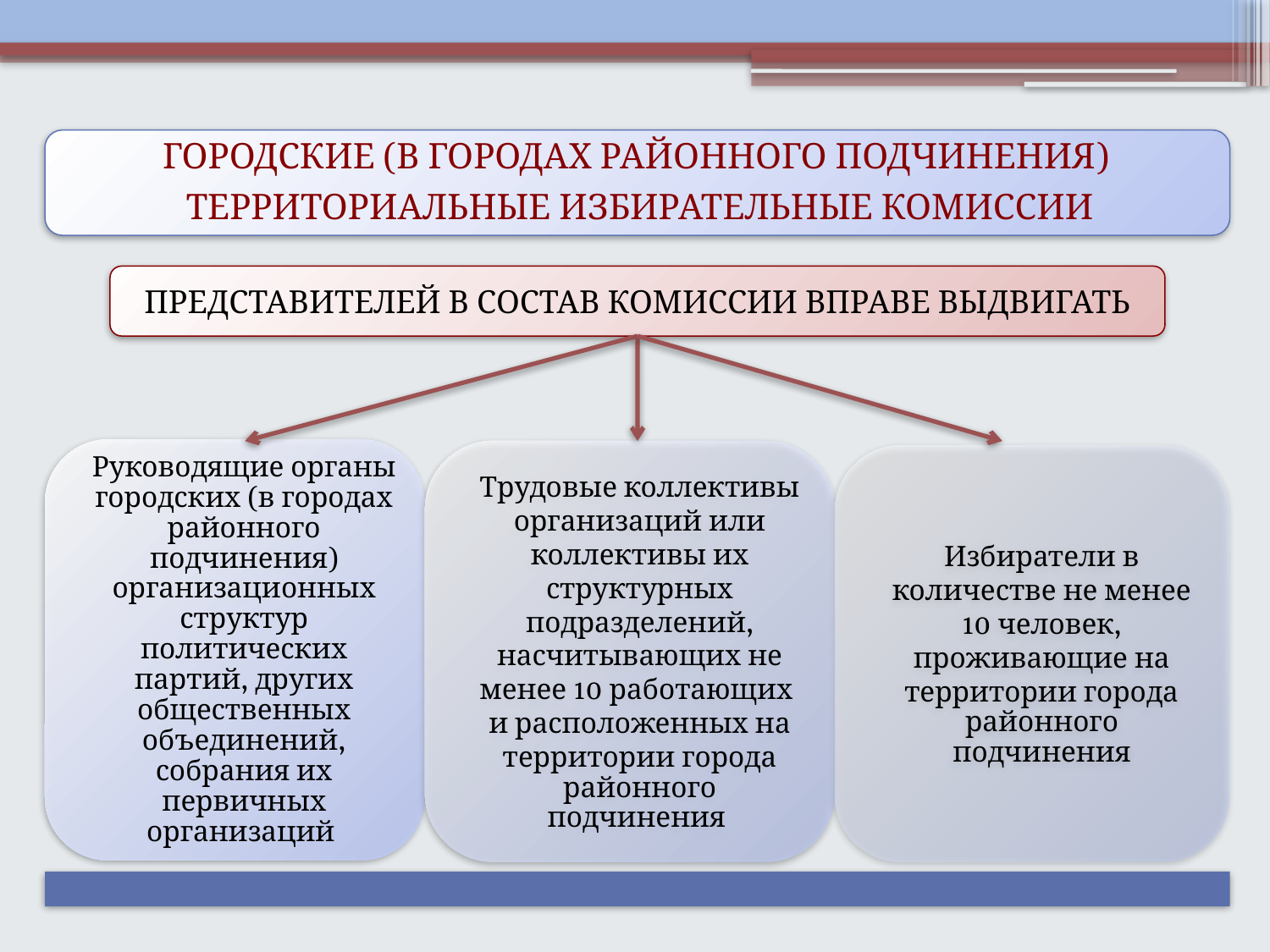

ГОРОДСКИЕ (В ГОРОДАХ РАЙОННОГО ПОДЧИНЕНИЯ)
ТЕРРИТОРИАЛЬНЫЕ ИЗБИРАТЕЛЬНЫЕ КОМИССИИ
Руководящие органы городских (в городах районного подчинения) организационных структур политических партий, других общественных объединений, собрания их первичных организаций
Трудовые коллективы организаций или коллективы их структурных подразделений, насчитывающих не менее 10 работающих
и расположенных на территории города
районного подчинения
Избиратели в количестве не менее 10 человек, проживающие на территории города
районного подчинения
ПРЕДСТАВИТЕЛЕЙ В СОСТАВ КОМИССИИ ВПРАВЕ ВЫДВИГАТЬ